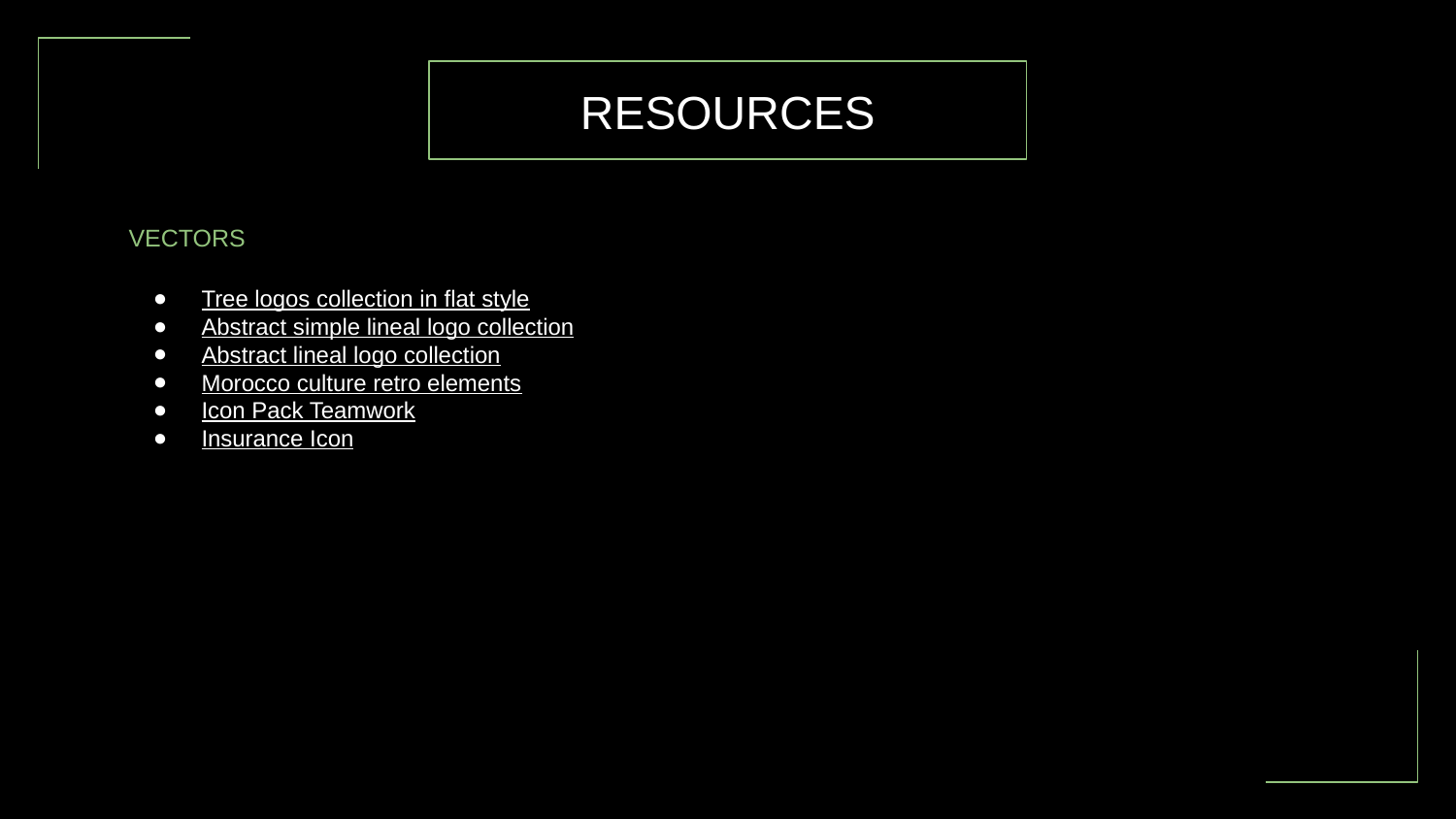

# RESOURCES
VECTORS
Tree logos collection in flat style
Abstract simple lineal logo collection
Abstract lineal logo collection
Morocco culture retro elements
Icon Pack Teamwork
Insurance Icon